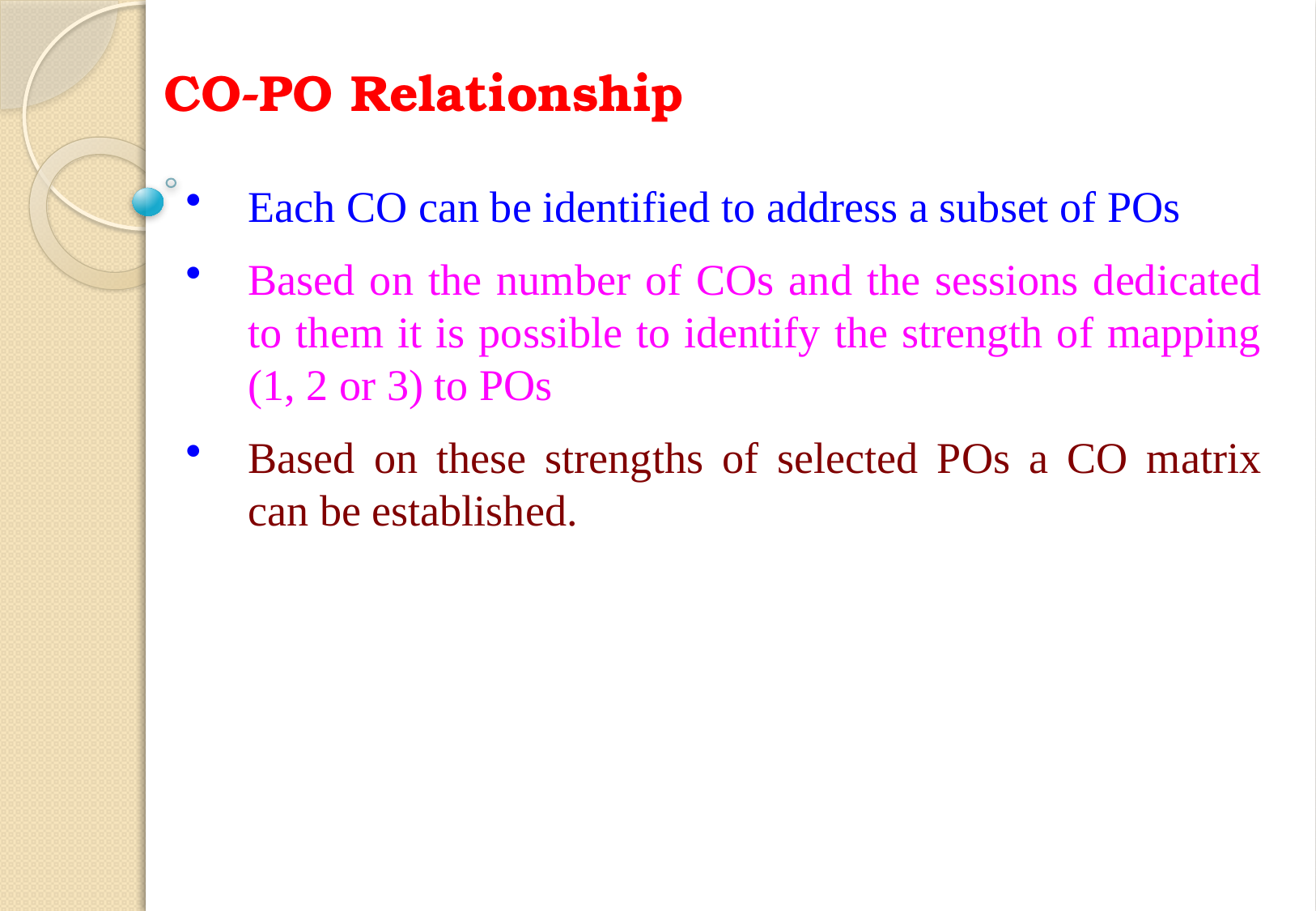

# CO-PO Relationship
Each CO can be identified to address a subset of POs
Based on the number of COs and the sessions dedicated to them it is possible to identify the strength of mapping (1, 2 or 3) to POs
Based on these strengths of selected POs a CO matrix can be established.